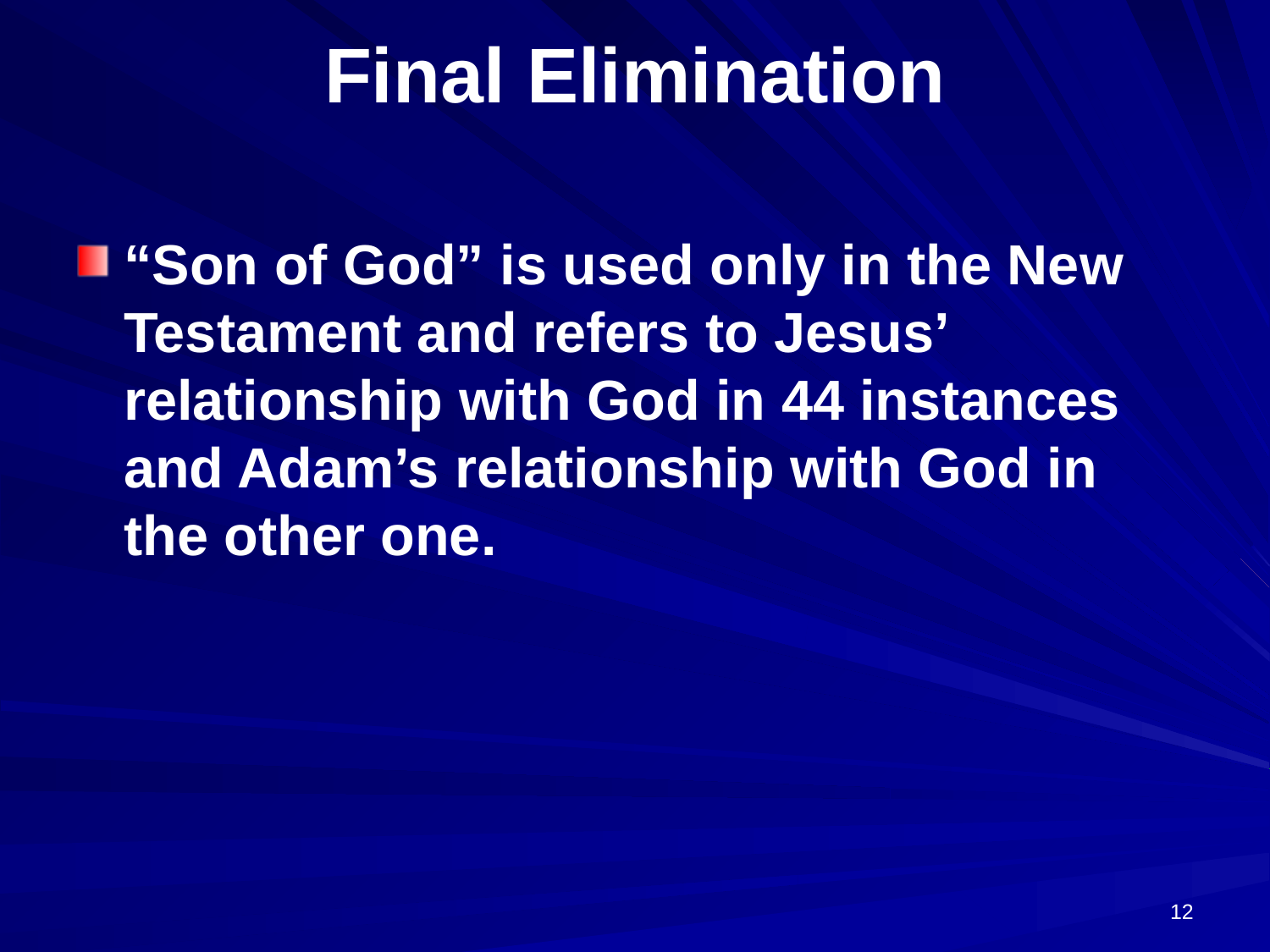

# Final Elimination
“Son of God” is used only in the New Testament and refers to Jesus’ relationship with God in 44 instances and Adam’s relationship with God in the other one.
12